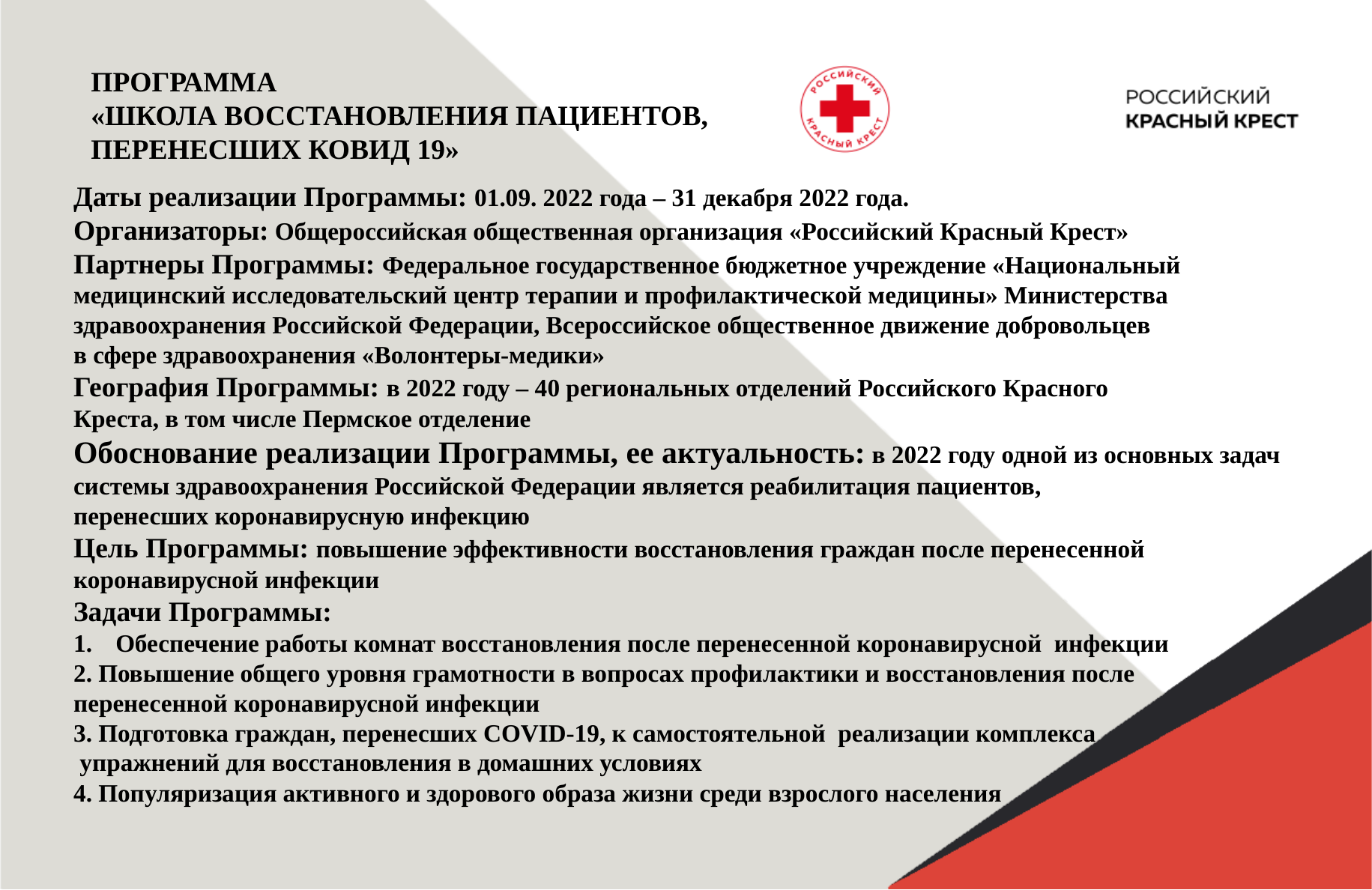

ПРОГРАММА
«ШКОЛА ВОССТАНОВЛЕНИЯ ПАЦИЕНТОВ, ПЕРЕНЕСШИХ КОВИД 19»

Даты реализации Программы: 01.09. 2022 года – 31 декабря 2022 года.
Организаторы: Общероссийская общественная организация «Российский Красный Крест»
Партнеры Программы: Федеральное государственное бюджетное учреждение «Национальный
медицинский исследовательский центр терапии и профилактической медицины» Министерства
здравоохранения Российской Федерации, Всероссийское общественное движение добровольцев
в сфере здравоохранения «Волонтеры-медики»
География Программы: в 2022 году – 40 региональных отделений Российского Красного
Креста, в том числе Пермское отделение
Обоснование реализации Программы, ее актуальность: в 2022 году одной из основных задач
системы здравоохранения Российской Федерации является реабилитация пациентов,
перенесших коронавирусную инфекцию
Цель Программы: повышение эффективности восстановления граждан после перенесенной
коронавирусной инфекции
Задачи Программы:
Обеспечение работы комнат восстановления после перенесенной коронавирусной  инфекции
2. Повышение общего уровня грамотности в вопросах профилактики и восстановления после
перенесенной коронавирусной инфекции
3. Подготовка граждан, перенесших COVID-19, к самостоятельной  реализации комплекса
 упражнений для восстановления в домашних условиях
4. Популяризация активного и здорового образа жизни среди взрослого населения